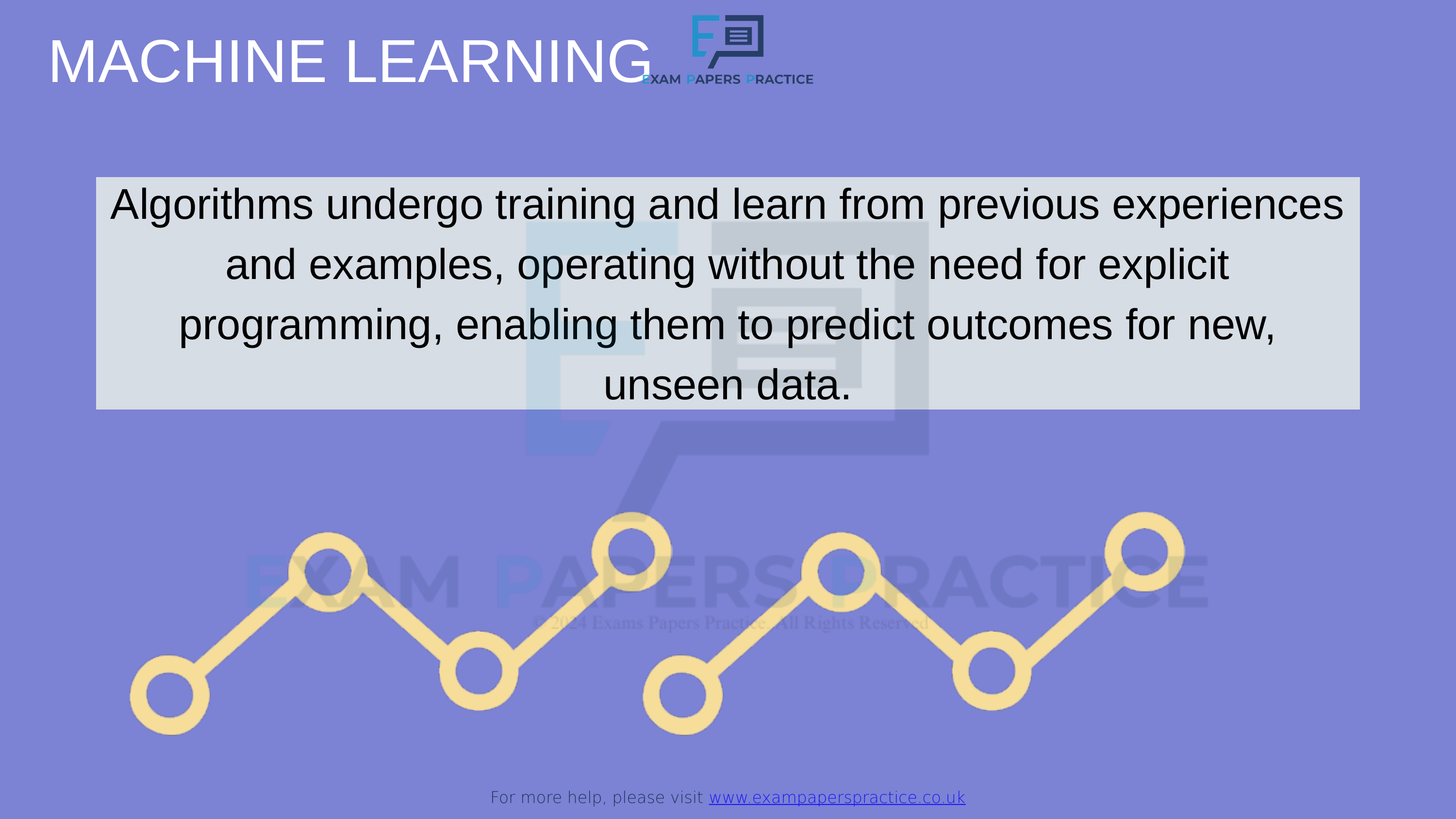

MACHINE LEARNING

For more help, please visit www.exampaperspractice.co.uk
Algorithms undergo training and learn from previous experiences and examples, operating without the need for explicit programming, enabling them to predict outcomes for new, unseen data.